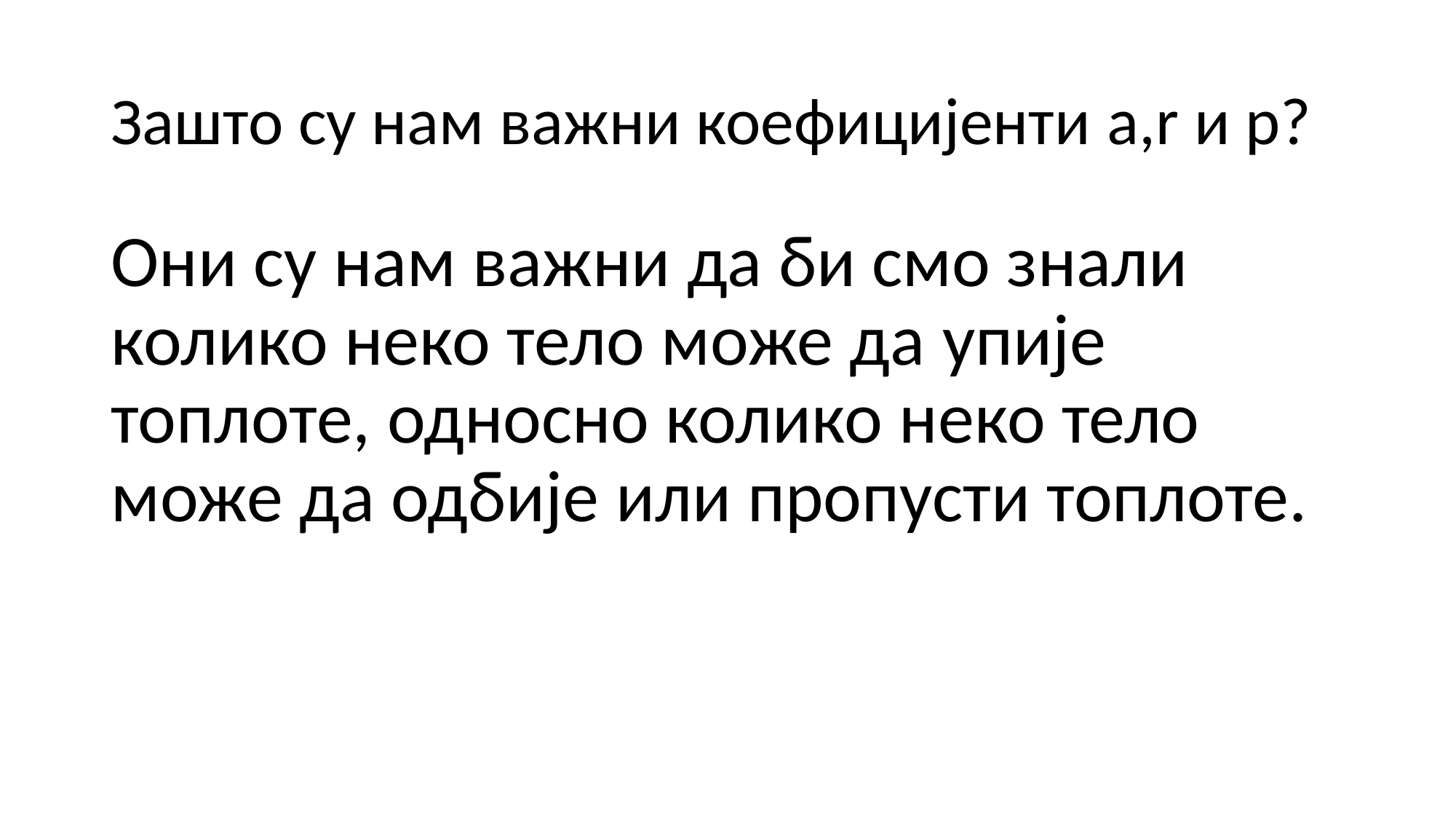

# Зашто су нам важни коефицијенти a,r и p?
Они су нам важни да би смо знали колико неко тело може да упије топлоте, односно колико неко тело може да одбије или пропусти топлоте.